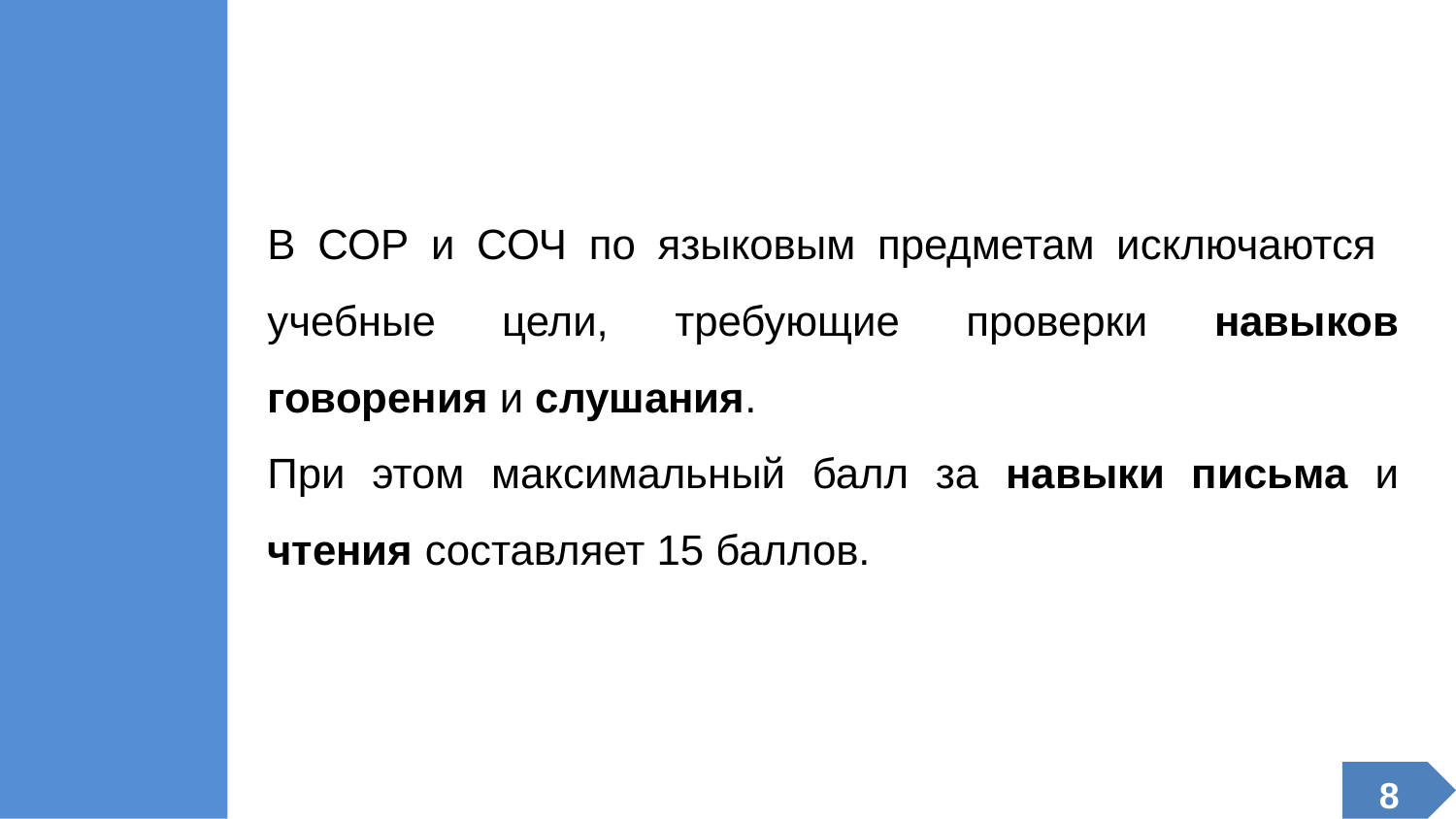

В СОР и СОЧ по языковым предметам исключаются  учебные цели, требующие проверки навыков говорения и слушания.
При этом максимальный балл за навыки письма и чтения составляет 15 баллов.

8